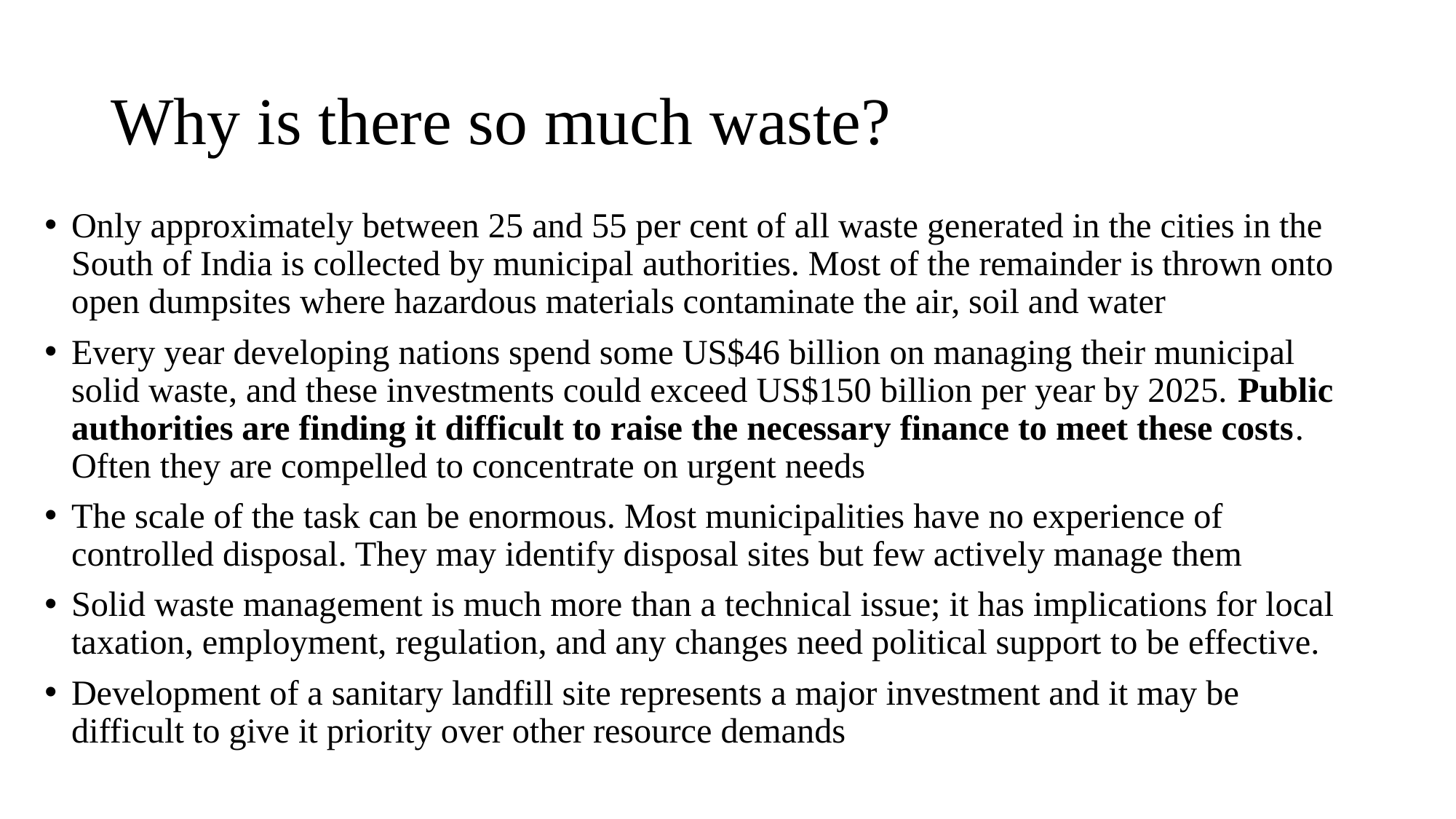

# Why is there so much waste?
Only approximately between 25 and 55 per cent of all waste generated in the cities in the South of India is collected by municipal authorities. Most of the remainder is thrown onto open dumpsites where hazardous materials contaminate the air, soil and water
Every year developing nations spend some US$46 billion on managing their municipal solid waste, and these investments could exceed US$150 billion per year by 2025. Public authorities are finding it difficult to raise the necessary finance to meet these costs. Often they are compelled to concentrate on urgent needs
The scale of the task can be enormous. Most municipalities have no experience of controlled disposal. They may identify disposal sites but few actively manage them
Solid waste management is much more than a technical issue; it has implications for local taxation, employment, regulation, and any changes need political support to be effective.
Development of a sanitary landfill site represents a major investment and it may be difficult to give it priority over other resource demands